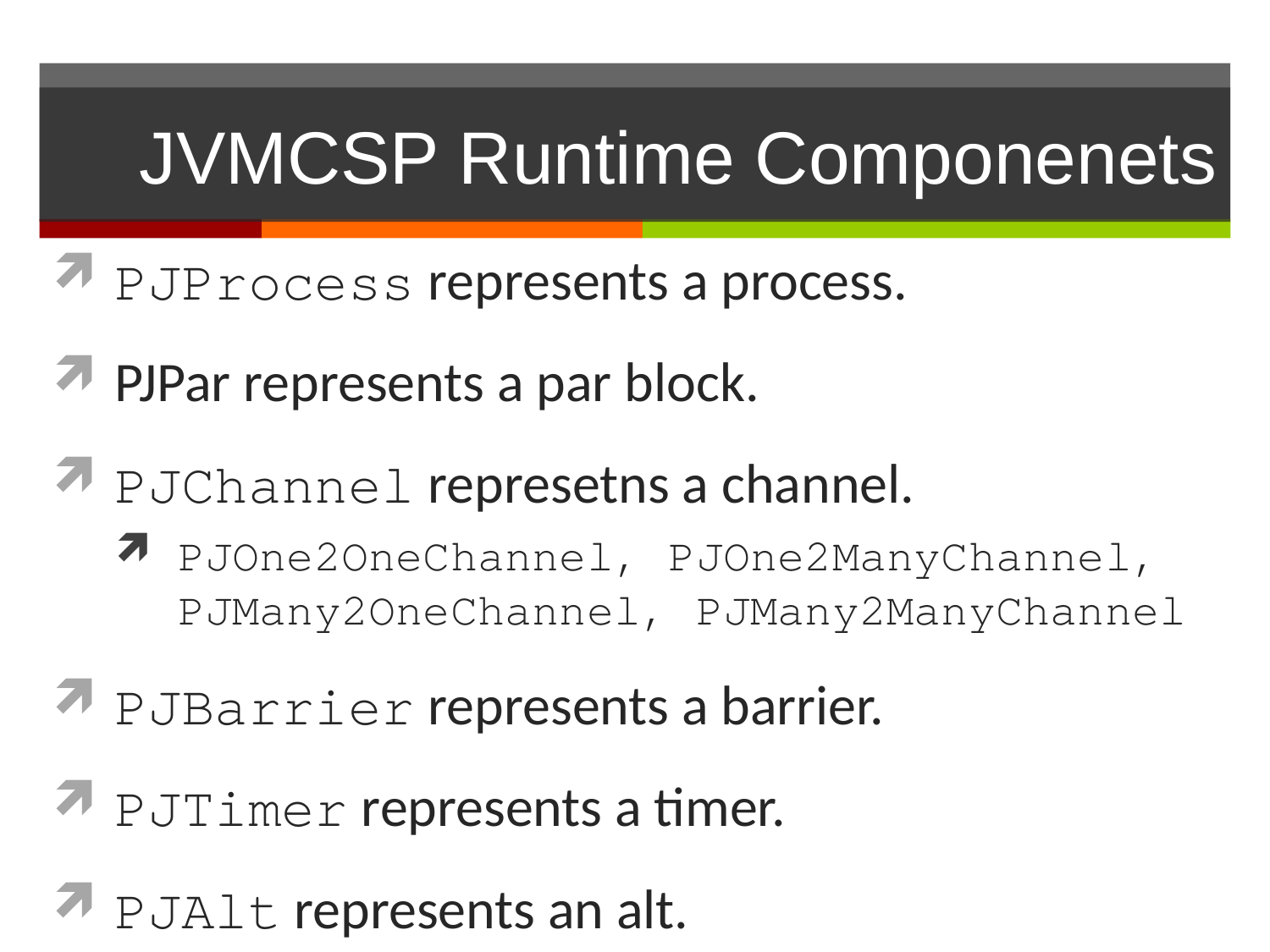

# JVMCSP Runtime Componenets
PJProcess represents a process.
PJPar represents a par block.
PJChannel represetns a channel.
PJOne2OneChannel, PJOne2ManyChannel, PJMany2OneChannel, PJMany2ManyChannel
PJBarrier represents a barrier.
PJTimer represents a timer.
PJAlt represents an alt.